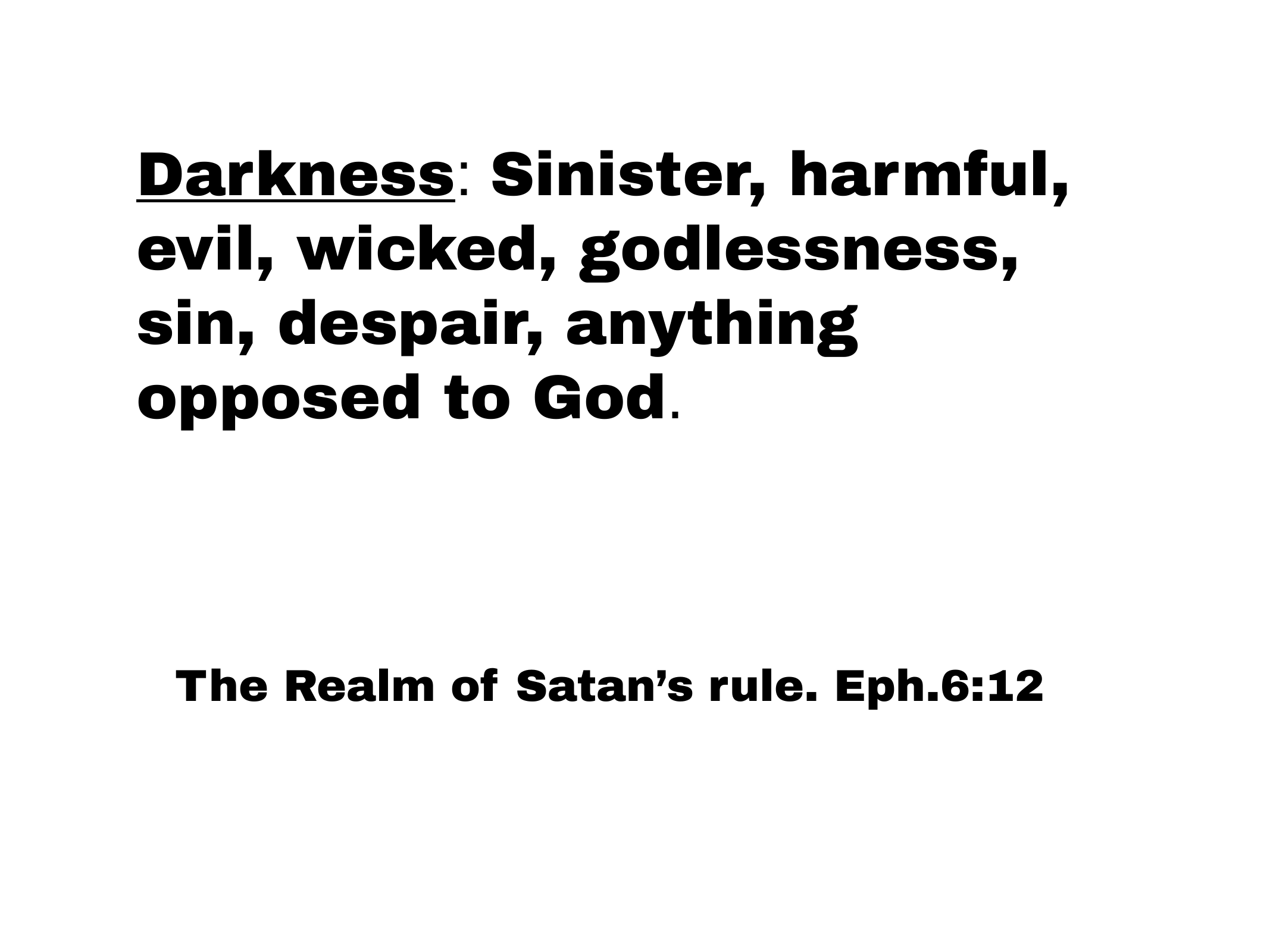

# Darkness: Sinister, harmful, evil, wicked, godlessness, sin, despair, anything opposed to God.
The Realm of Satan’s rule. Eph.6:12